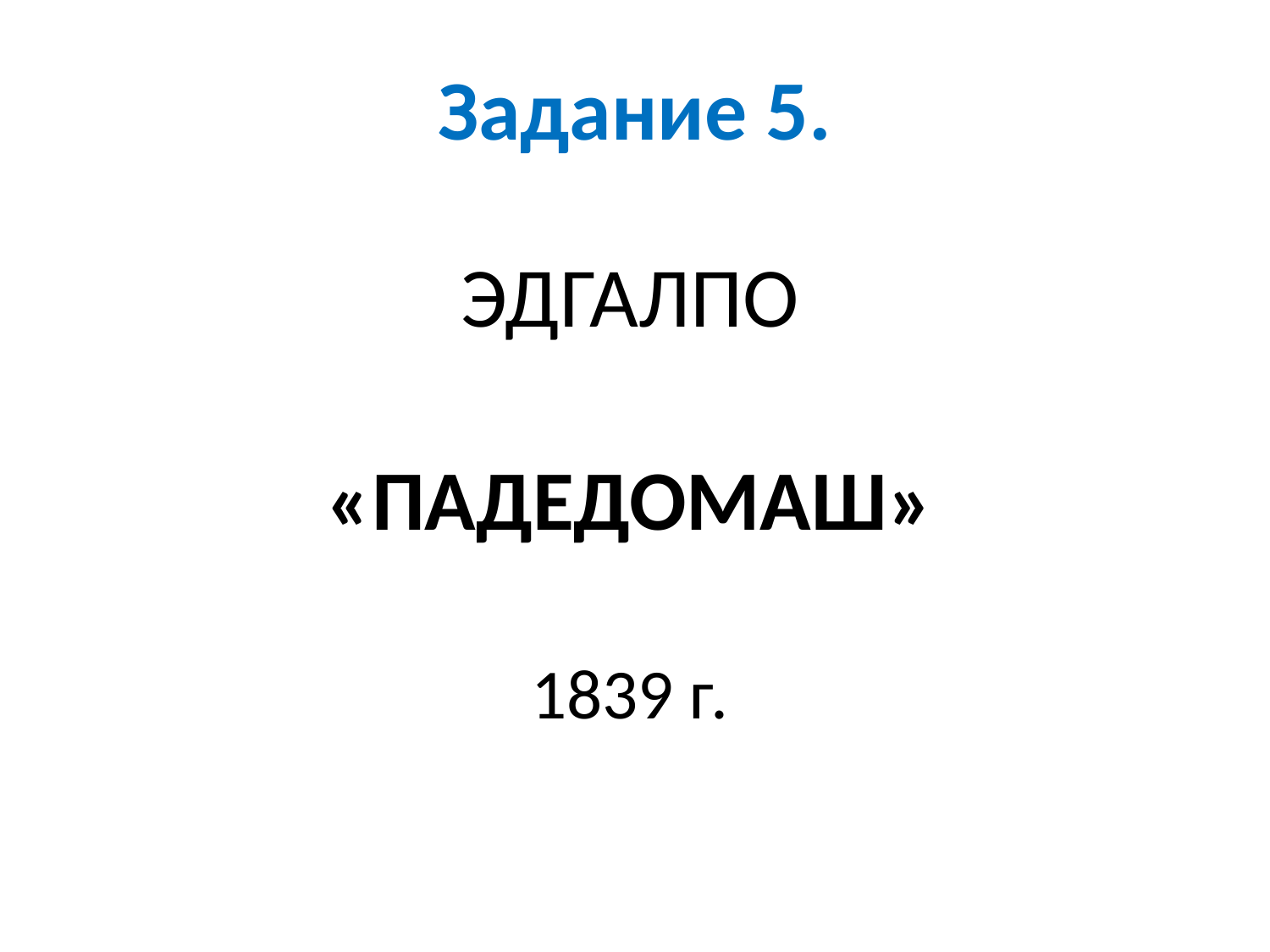

# Задание 5.
ЭДГАЛПО

«ПАДЕДОМАШ»

1839 г.